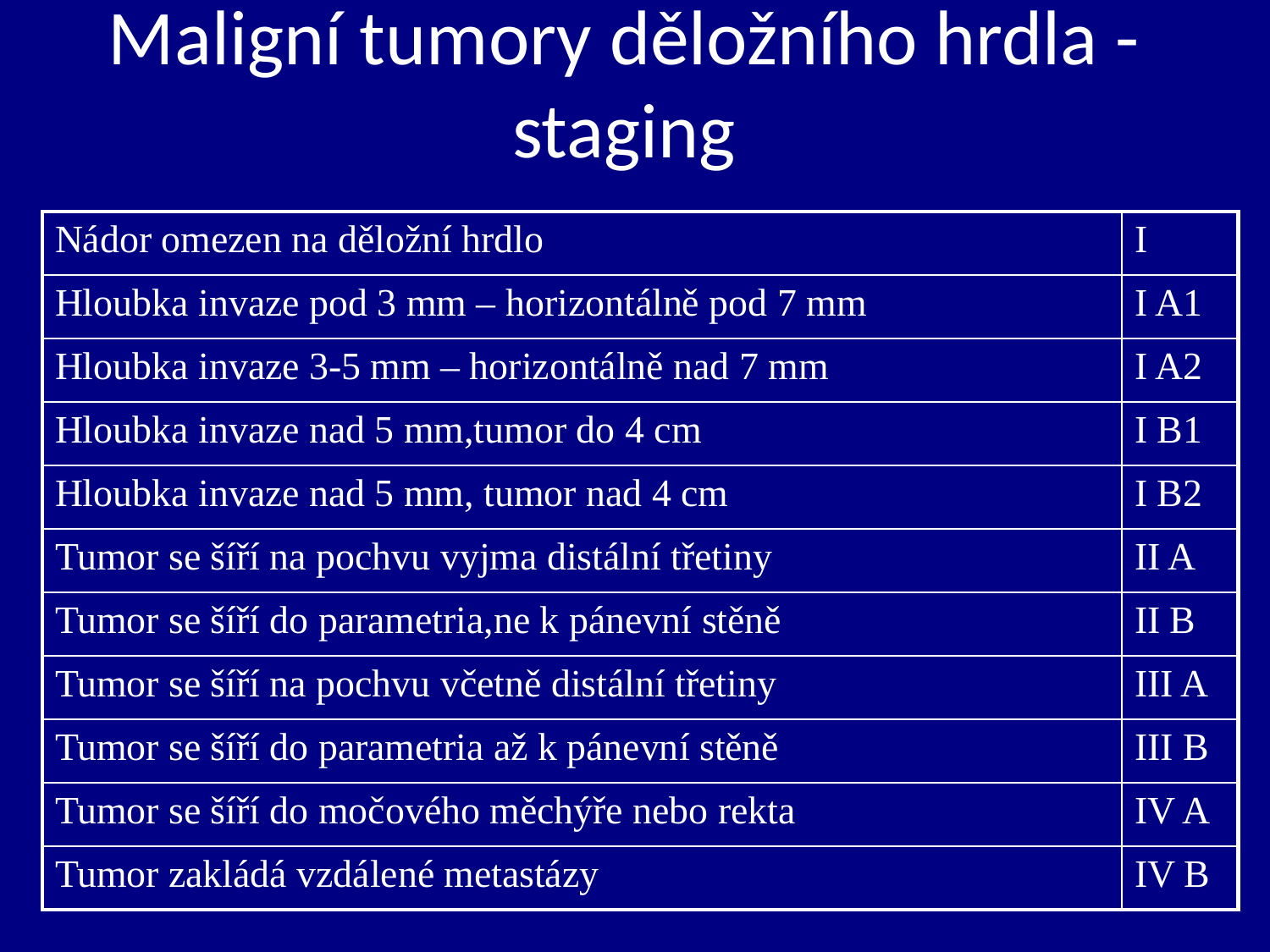

# Maligní tumory děložního hrdla - staging
| Nádor omezen na děložní hrdlo | I |
| --- | --- |
| Hloubka invaze pod 3 mm – horizontálně pod 7 mm | I A1 |
| Hloubka invaze 3-5 mm – horizontálně nad 7 mm | I A2 |
| Hloubka invaze nad 5 mm,tumor do 4 cm | I B1 |
| Hloubka invaze nad 5 mm, tumor nad 4 cm | I B2 |
| Tumor se šíří na pochvu vyjma distální třetiny | II A |
| Tumor se šíří do parametria,ne k pánevní stěně | II B |
| Tumor se šíří na pochvu včetně distální třetiny | III A |
| Tumor se šíří do parametria až k pánevní stěně | III B |
| Tumor se šíří do močového měchýře nebo rekta | IV A |
| Tumor zakládá vzdálené metastázy | IV B |